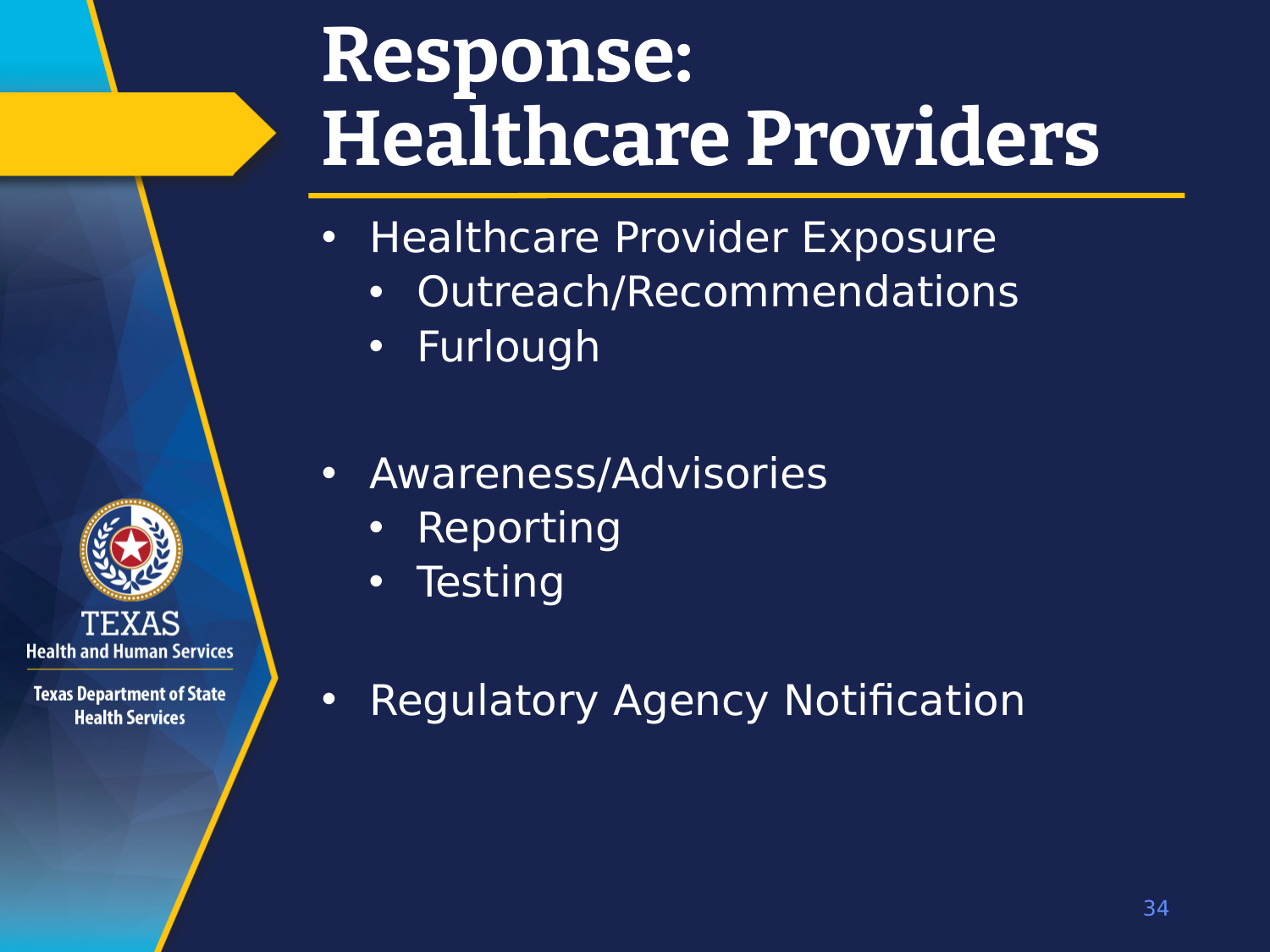

# Response: Healthcare Providers
Healthcare Provider Exposure
Outreach/Recommendations
Furlough

Awareness/Advisories
Reporting
Testing

Regulatory Agency Notification

34